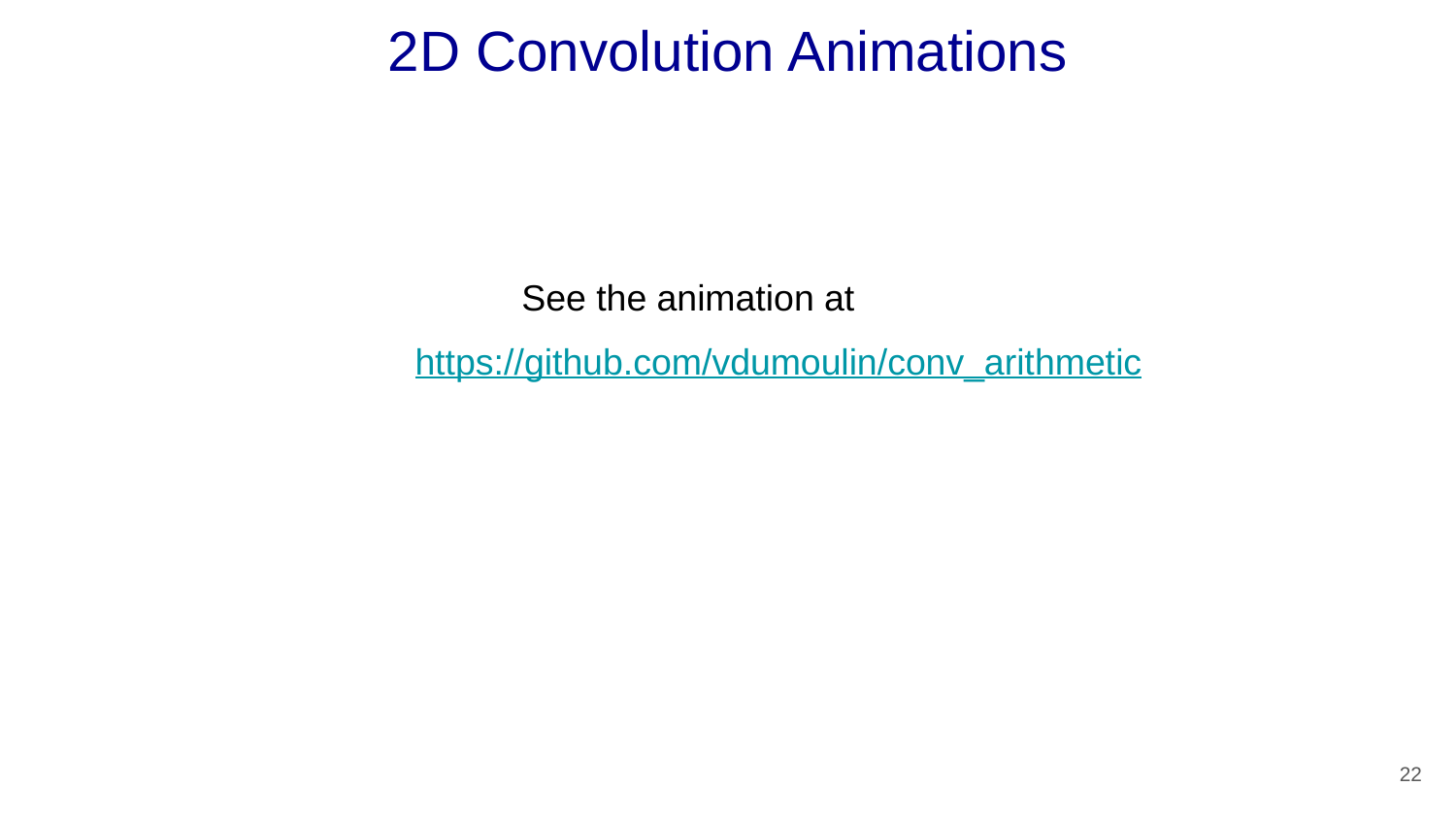

# 2D Convolution Animations
See the animation at
https://github.com/vdumoulin/conv_arithmetic

22